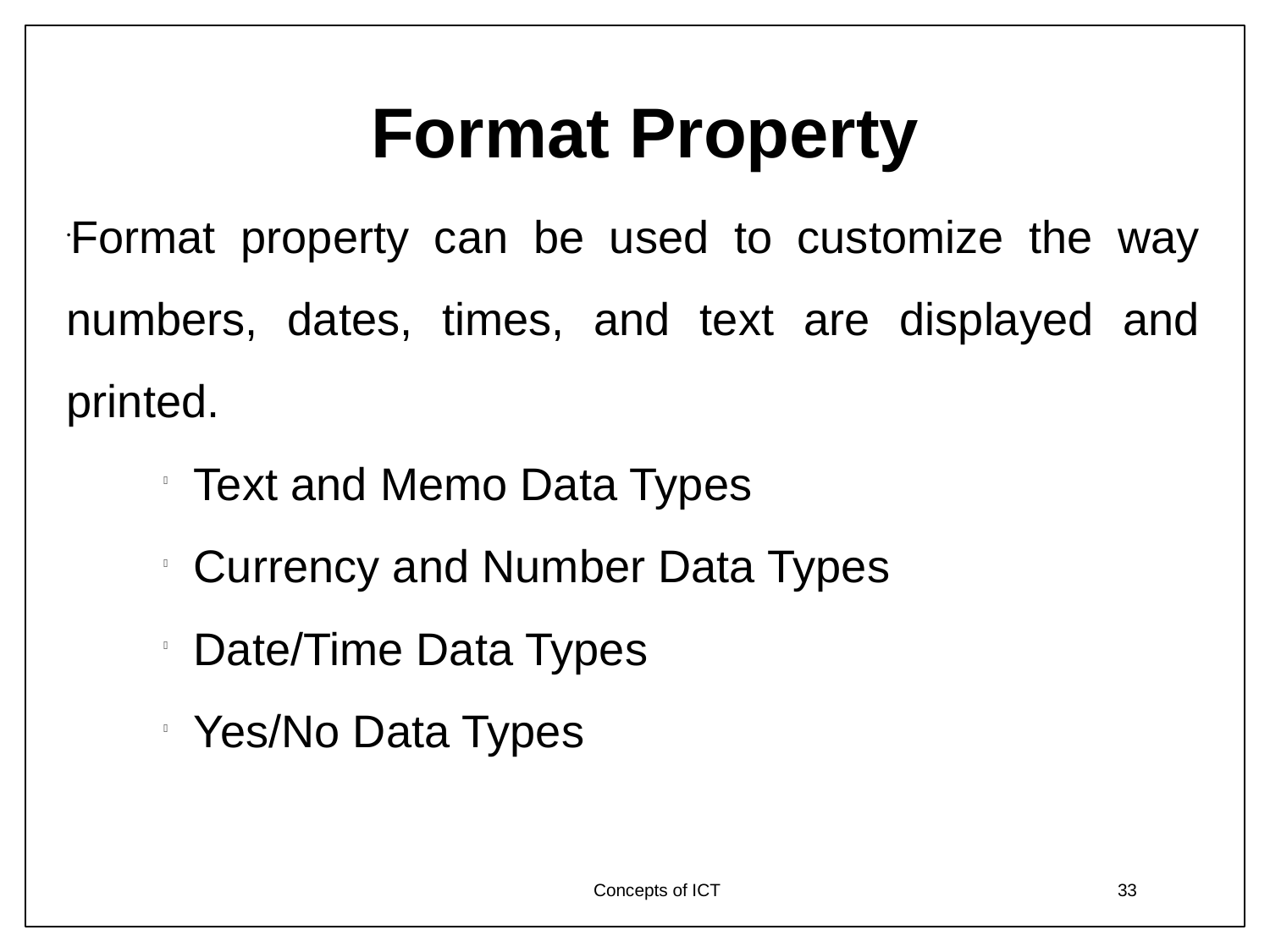

Format Property
Format property can be used to customize the way numbers, dates, times, and text are displayed and printed.
Text and Memo Data Types
Currency and Number Data Types
Date/Time Data Types
Yes/No Data Types

Concepts of ICT
33